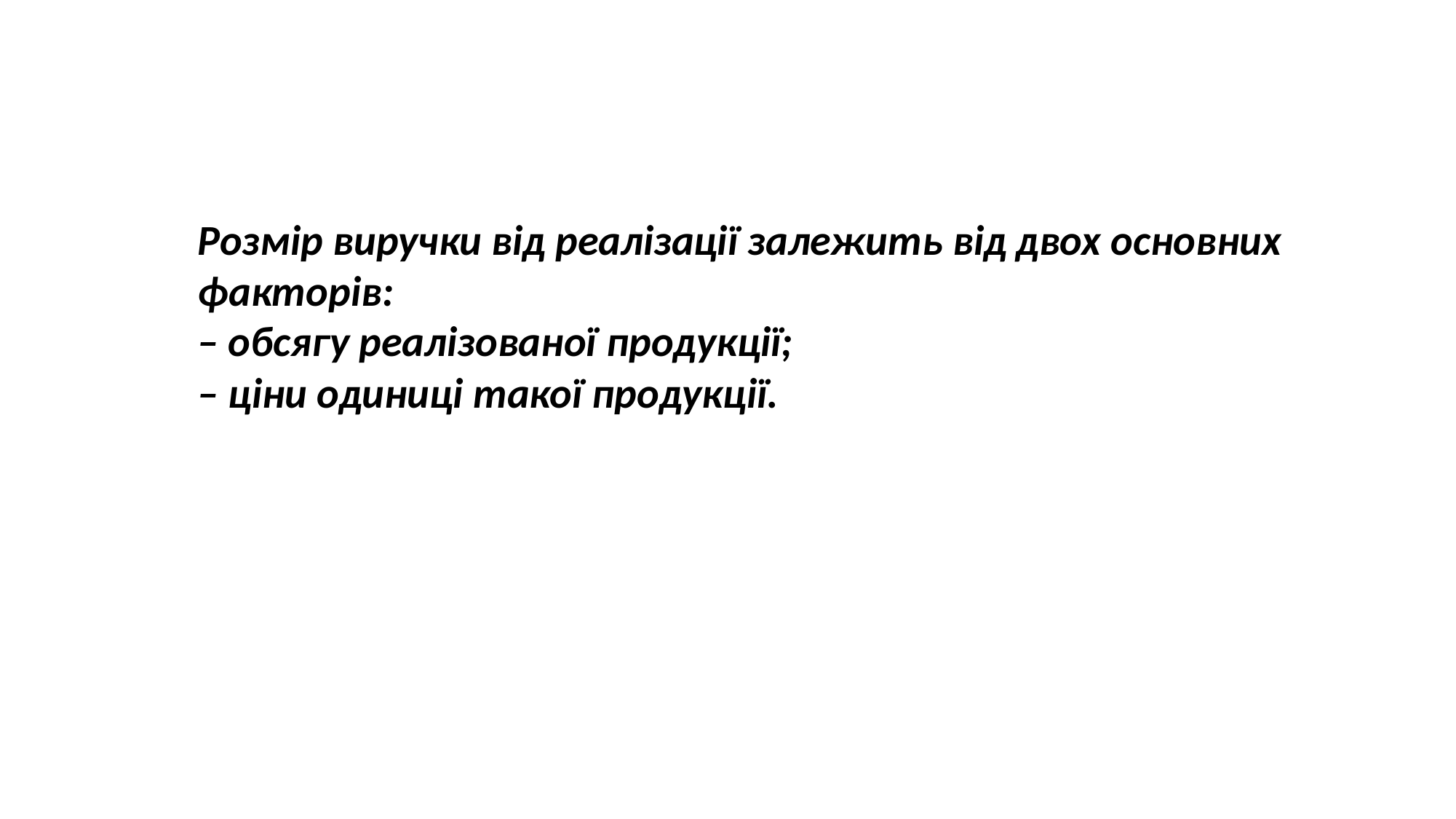

Розмір виручки від реалізації залежить від двох основних факторів:
– обсягу реалізованої продукції;
– ціни одиниці такої продукції.